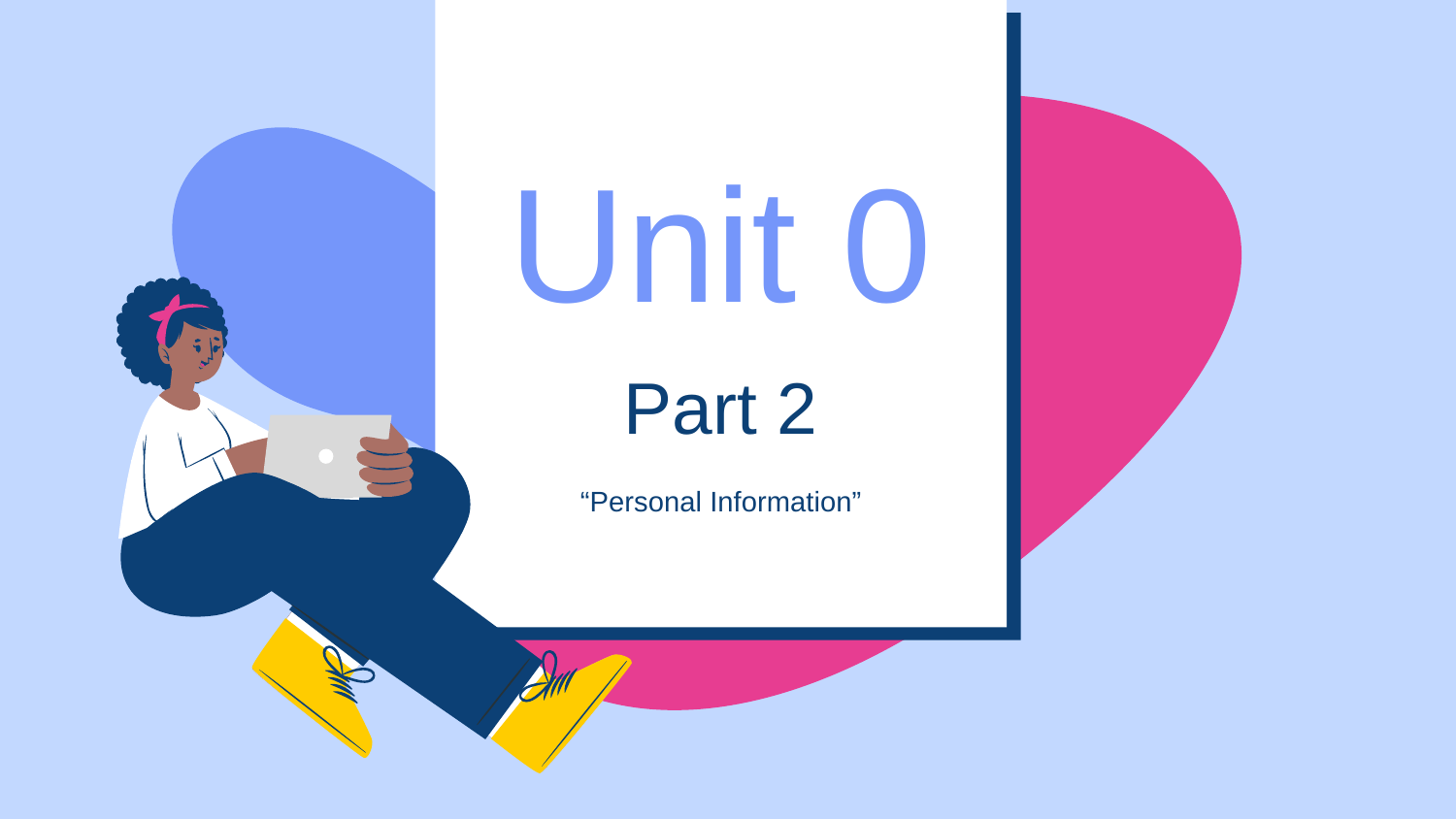

Unit 0

# Part 2
“Personal Information”